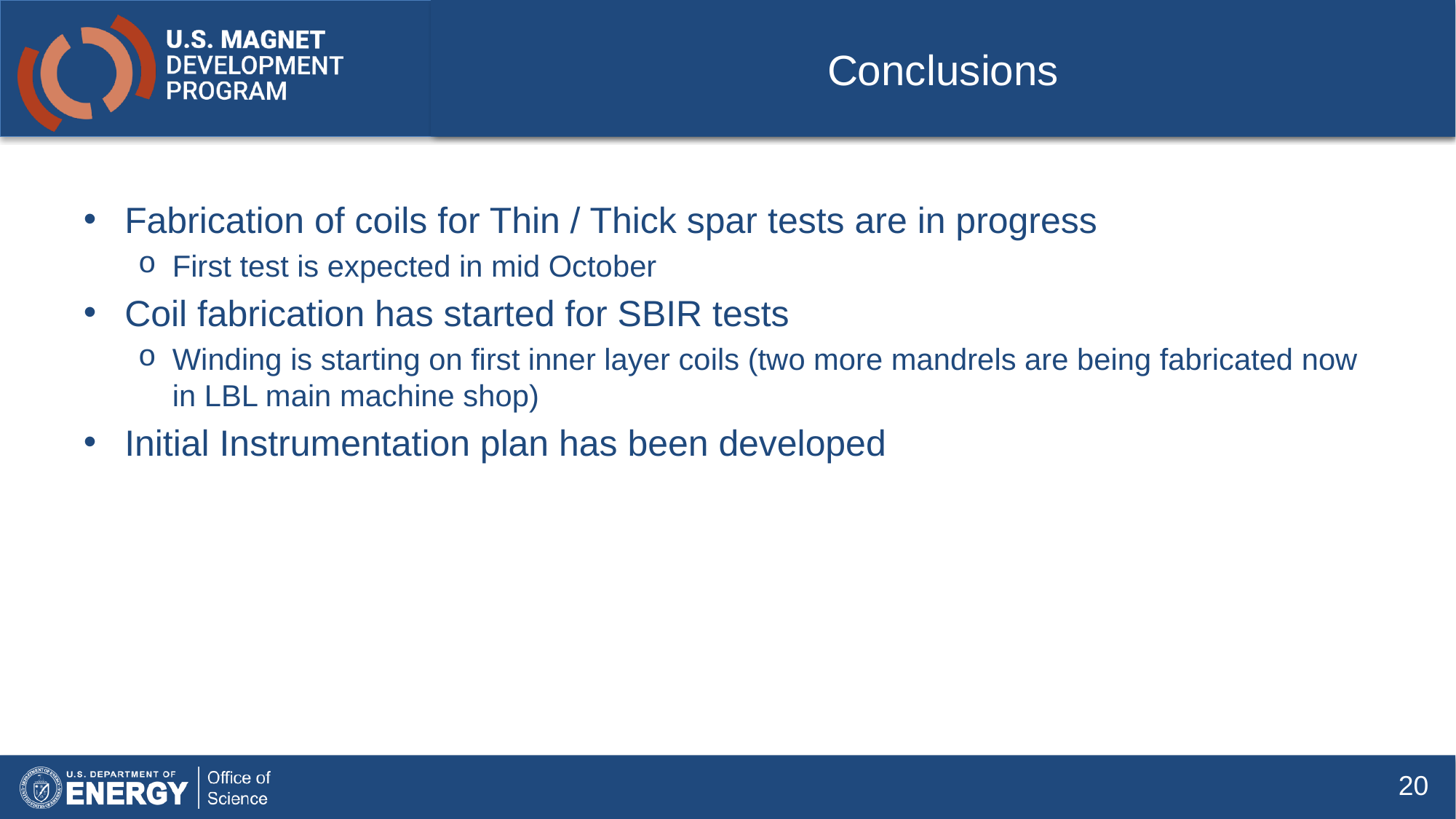

# Conclusions
Fabrication of coils for Thin / Thick spar tests are in progress
First test is expected in mid October
Coil fabrication has started for SBIR tests
Winding is starting on first inner layer coils (two more mandrels are being fabricated now in LBL main machine shop)
Initial Instrumentation plan has been developed
20